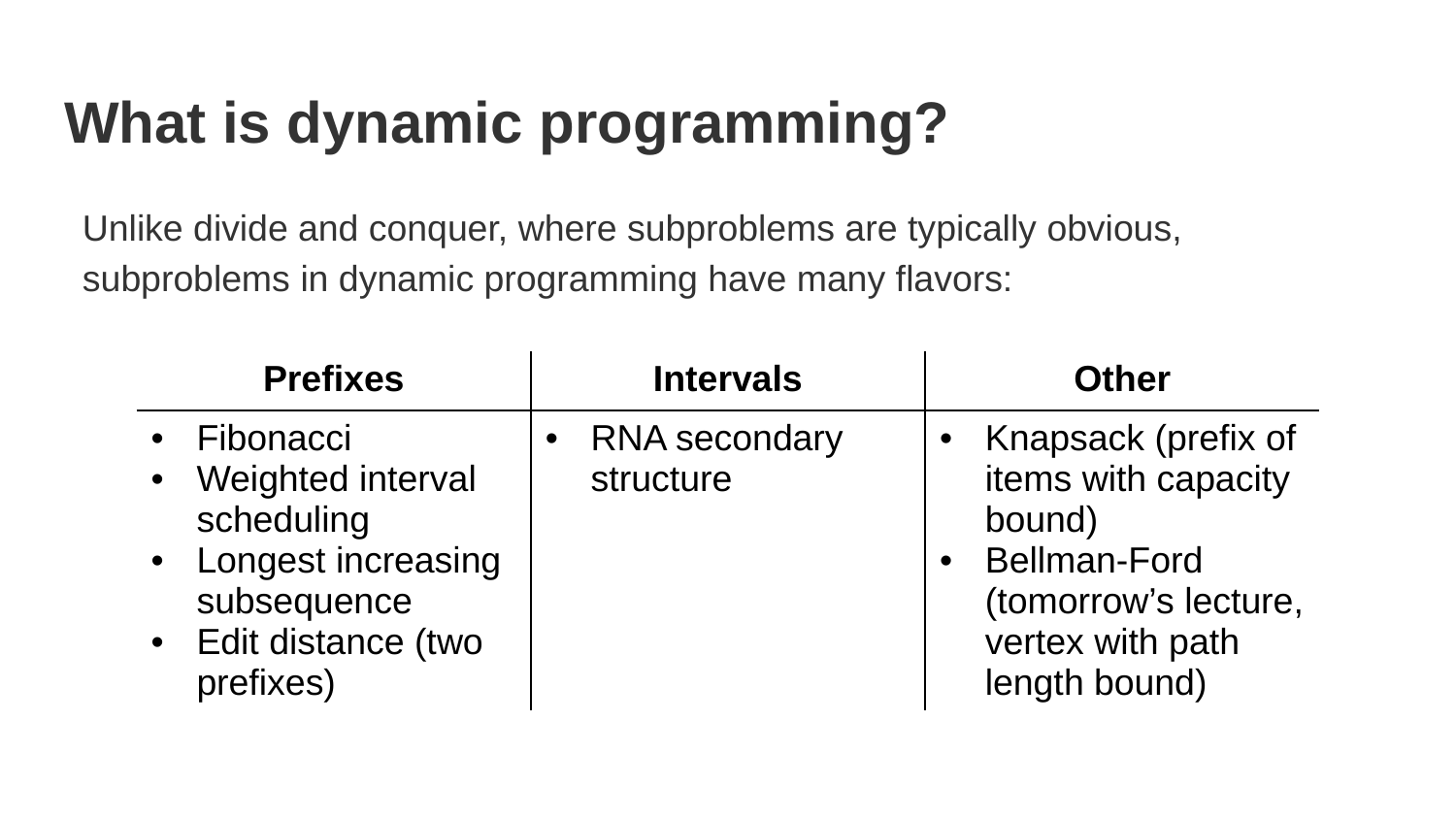

# What is dynamic programming?
Unlike divide and conquer, where subproblems are typically obvious, subproblems in dynamic programming have many flavors:
| Prefixes | Intervals | Other |
| --- | --- | --- |
| Fibonacci Weighted interval scheduling Longest increasing subsequence Edit distance (two prefixes) | RNA secondary structure | Knapsack (prefix of items with capacity bound) Bellman-Ford (tomorrow’s lecture, vertex with path length bound) |